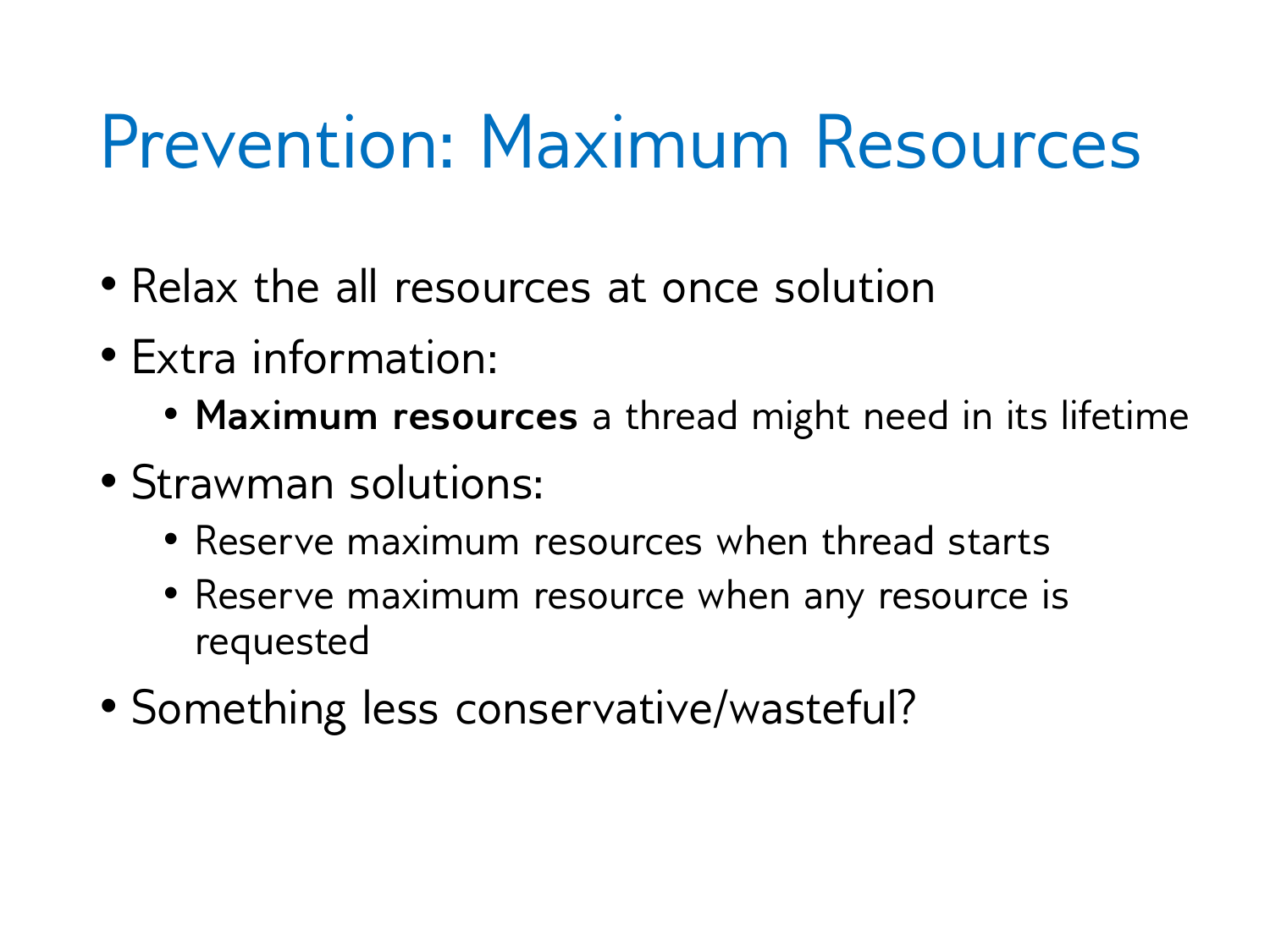

# Prevention: Maximum Resources
Relax the all resources at once solution
Extra information:
Maximum resources a thread might need in its lifetime
Strawman solutions:
Reserve maximum resources when thread starts
Reserve maximum resource when any resource is requested
Something less conservative/wasteful?